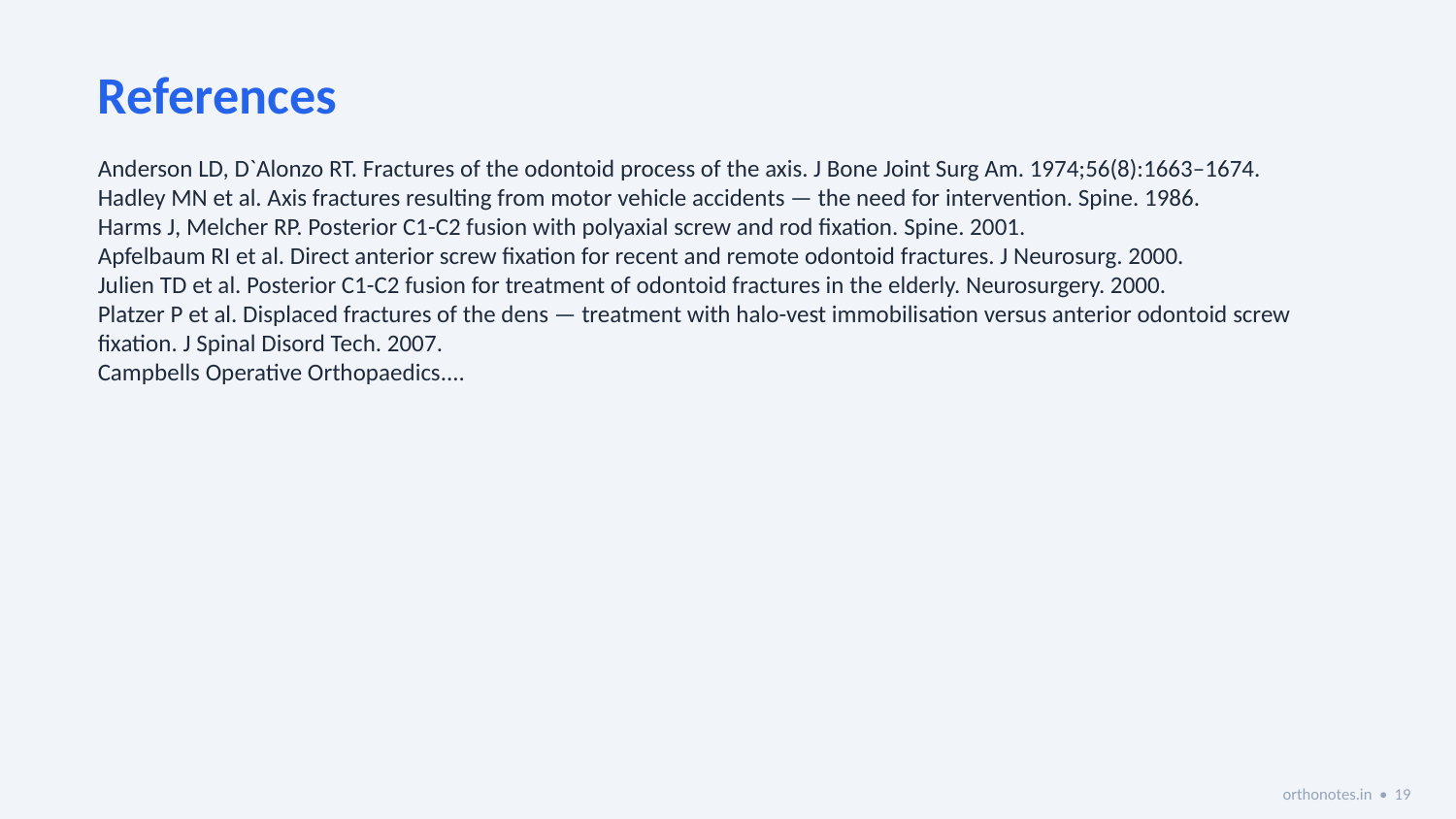

References
Anderson LD, D`Alonzo RT. Fractures of the odontoid process of the axis. J Bone Joint Surg Am. 1974;56(8):1663–1674.
Hadley MN et al. Axis fractures resulting from motor vehicle accidents — the need for intervention. Spine. 1986.
Harms J, Melcher RP. Posterior C1-C2 fusion with polyaxial screw and rod fixation. Spine. 2001.
Apfelbaum RI et al. Direct anterior screw fixation for recent and remote odontoid fractures. J Neurosurg. 2000.
Julien TD et al. Posterior C1-C2 fusion for treatment of odontoid fractures in the elderly. Neurosurgery. 2000.
Platzer P et al. Displaced fractures of the dens — treatment with halo-vest immobilisation versus anterior odontoid screw fixation. J Spinal Disord Tech. 2007.
Campbells Operative Orthopaedics....
orthonotes.in  •  19